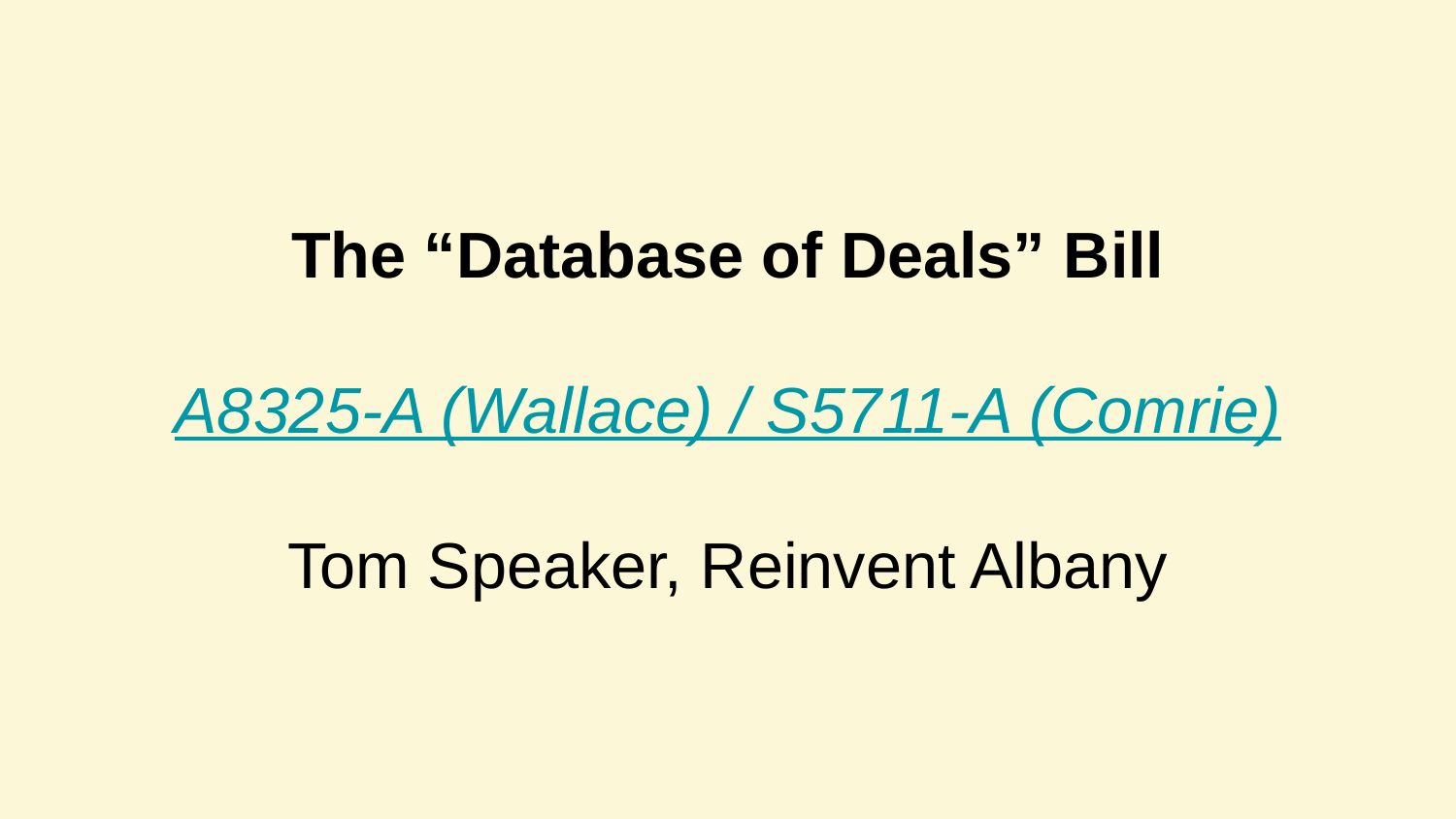

The “Database of Deals” Bill

A8325-A (Wallace) / S5711-A (Comrie)

Tom Speaker, Reinvent Albany